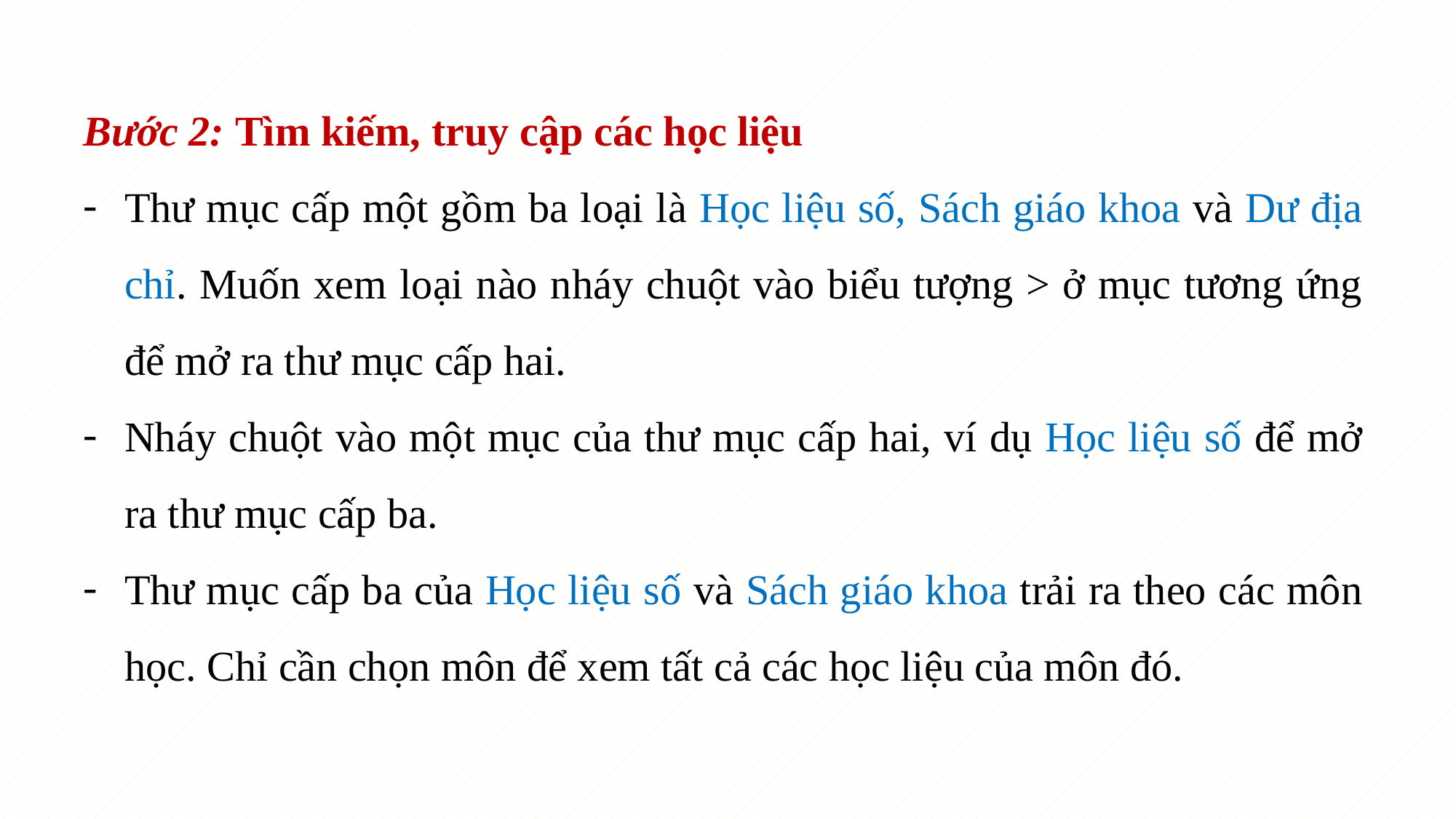

Bước 2: Tìm kiếm, truy cập các học liệu
Thư mục cấp một gồm ba loại là Học liệu số, Sách giáo khoa và Dư địa chỉ. Muốn xem loại nào nháy chuột vào biểu tượng > ở mục tương ứng để mở ra thư mục cấp hai.
Nháy chuột vào một mục của thư mục cấp hai, ví dụ Học liệu số để mở ra thư mục cấp ba.
Thư mục cấp ba của Học liệu số và Sách giáo khoa trải ra theo các môn học. Chỉ cần chọn môn để xem tất cả các học liệu của môn đó.